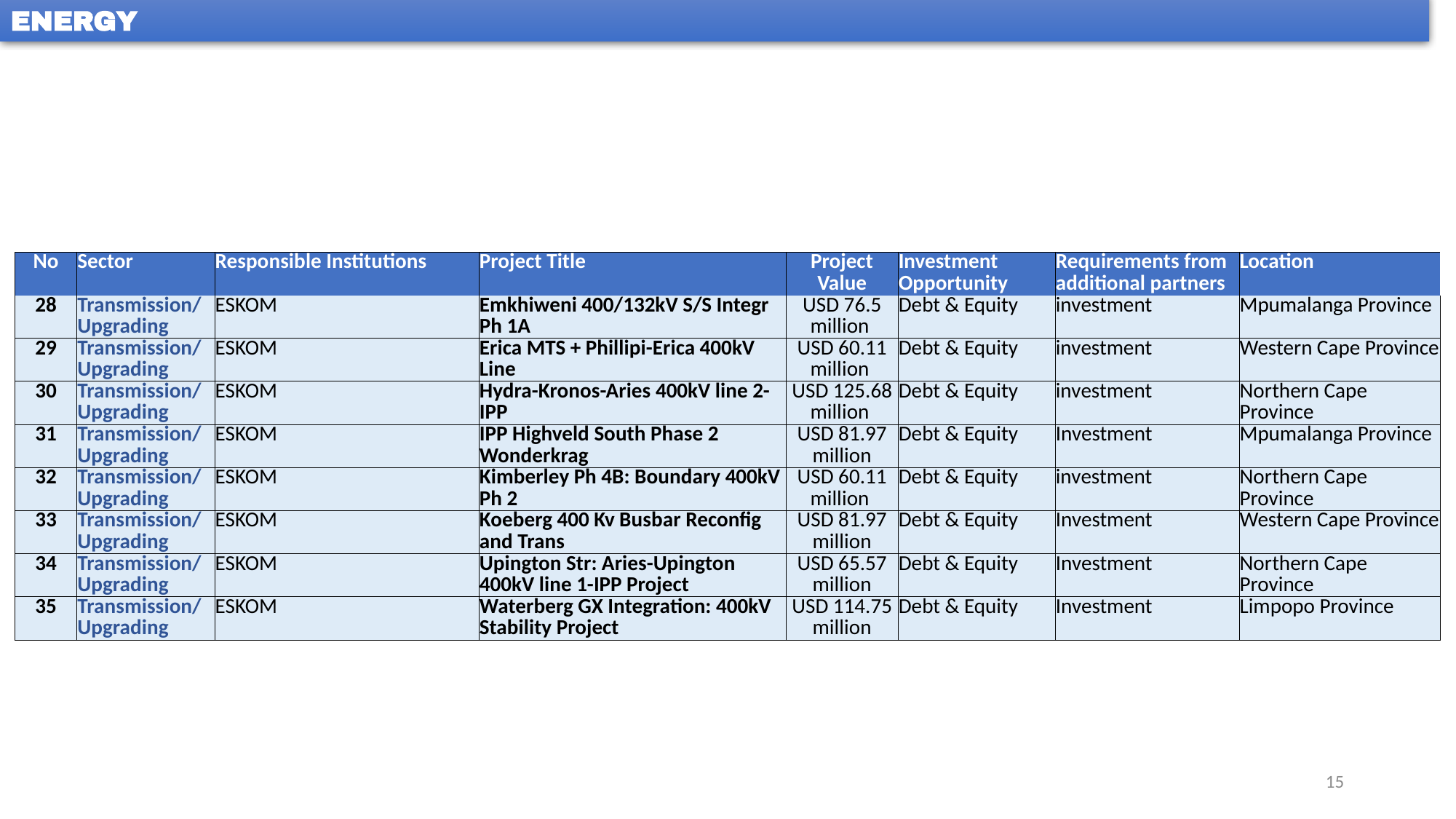

ENERGY
| No | Sector | Responsible Institutions | Project Title | Project Value | Investment Opportunity | Requirements from additional partners | Location |
| --- | --- | --- | --- | --- | --- | --- | --- |
| 28 | Transmission/Upgrading | ESKOM | Emkhiweni 400/132kV S/S Integr Ph 1A | USD 76.5 million | Debt & Equity | investment | Mpumalanga Province |
| 29 | Transmission/Upgrading | ESKOM | Erica MTS + Phillipi-Erica 400kV Line | USD 60.11 million | Debt & Equity | investment | Western Cape Province |
| 30 | Transmission/Upgrading | ESKOM | Hydra-Kronos-Aries 400kV line 2- IPP | USD 125.68 million | Debt & Equity | investment | Northern Cape Province |
| 31 | Transmission/Upgrading | ESKOM | IPP Highveld South Phase 2 Wonderkrag | USD 81.97 million | Debt & Equity | Investment | Mpumalanga Province |
| 32 | Transmission/Upgrading | ESKOM | Kimberley Ph 4B: Boundary 400kV Ph 2 | USD 60.11 million | Debt & Equity | investment | Northern Cape Province |
| 33 | Transmission/Upgrading | ESKOM | Koeberg 400 Kv Busbar Reconfig and Trans | USD 81.97 million | Debt & Equity | Investment | Western Cape Province |
| 34 | Transmission/Upgrading | ESKOM | Upington Str: Aries-Upington 400kV line 1-IPP Project | USD 65.57 million | Debt & Equity | Investment | Northern Cape Province |
| 35 | Transmission/Upgrading | ESKOM | Waterberg GX Integration: 400kV Stability Project | USD 114.75 million | Debt & Equity | Investment | Limpopo Province |
15